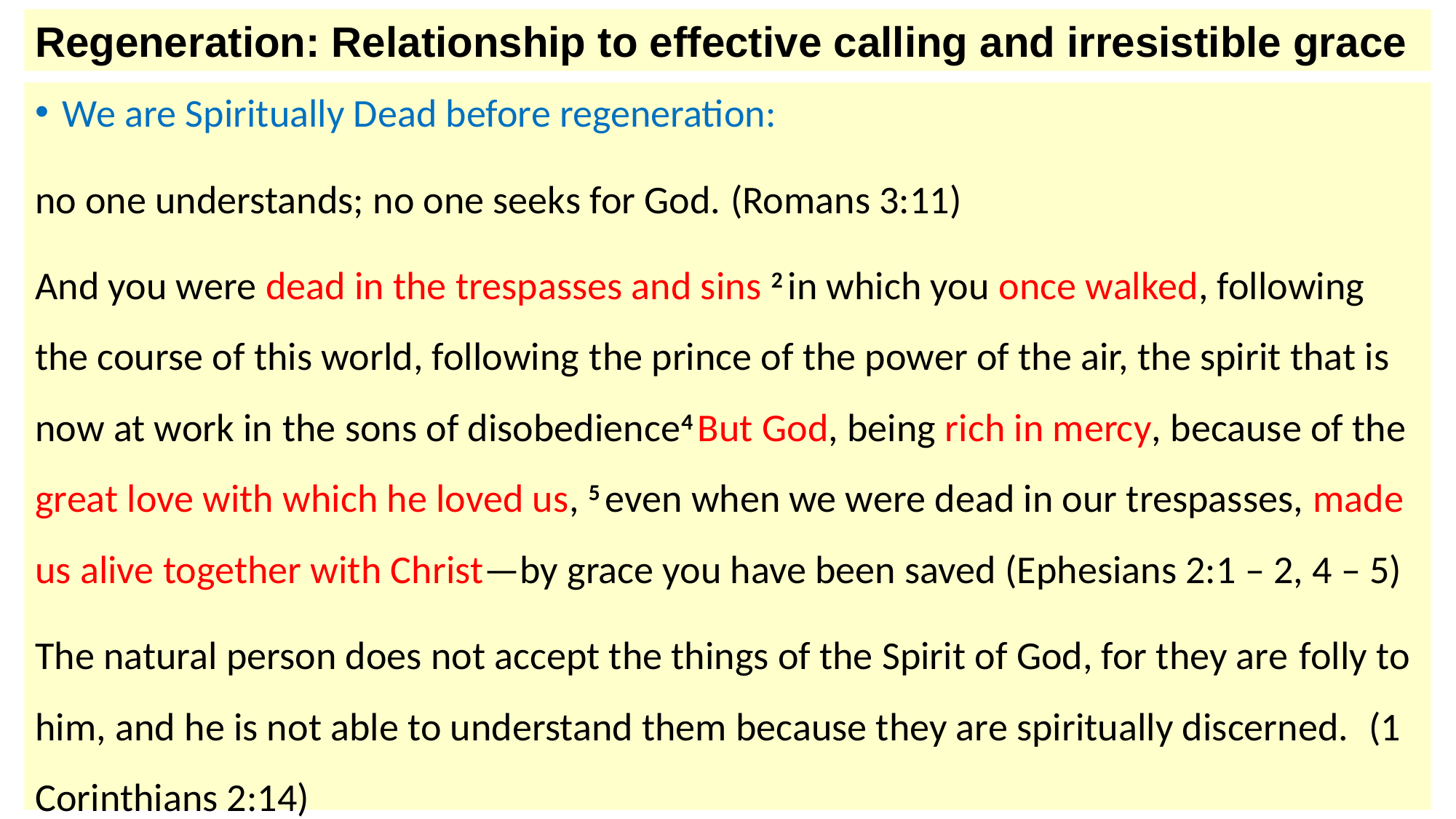

Regeneration: Relationship to effective calling and irresistible grace
We are Spiritually Dead before regeneration:
no one understands; no one seeks for God. (Romans 3:11)
And you were dead in the trespasses and sins 2 in which you once walked, following the course of this world, following the prince of the power of the air, the spirit that is now at work in the sons of disobedience4 But God, being rich in mercy, because of the great love with which he loved us, 5 even when we were dead in our trespasses, made us alive together with Christ—by grace you have been saved (Ephesians 2:1 – 2, 4 – 5)
The natural person does not accept the things of the Spirit of God, for they are folly to him, and he is not able to understand them because they are spiritually discerned.  (1 Corinthians 2:14)